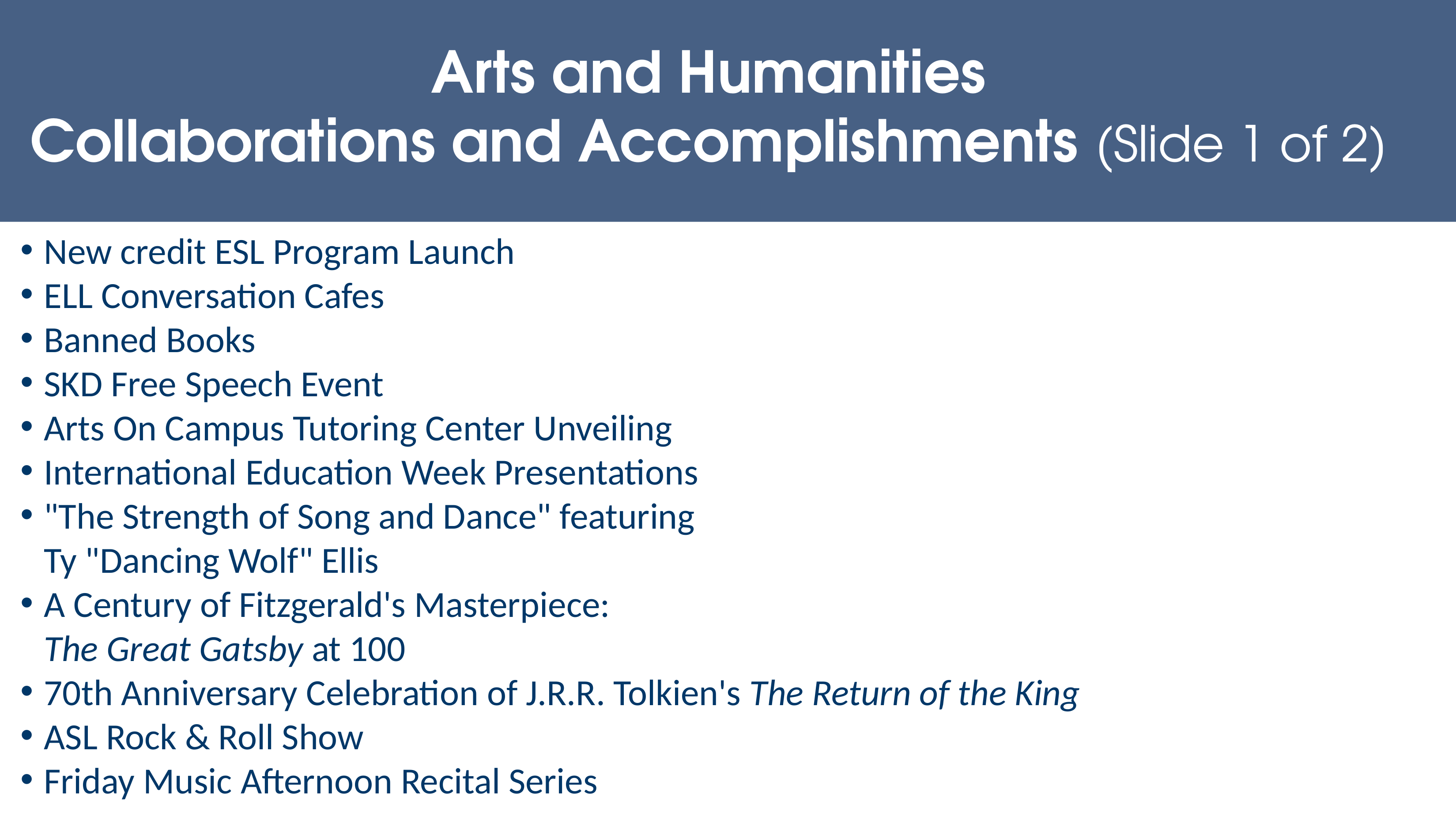

# Arts and Humanities Collaborations and Accomplishments (Slide 1 of 2)
New credit ESL Program Launch
ELL Conversation Cafes
Banned Books
SKD Free Speech Event
Arts On Campus Tutoring Center Unveiling
International Education Week Presentations
"The Strength of Song and Dance" featuring
Ty "Dancing Wolf" Ellis
A Century of Fitzgerald's Masterpiece:
The Great Gatsby at 100
70th Anniversary Celebration of J.R.R. Tolkien's The Return of the King
ASL Rock & Roll Show
Friday Music Afternoon Recital Series